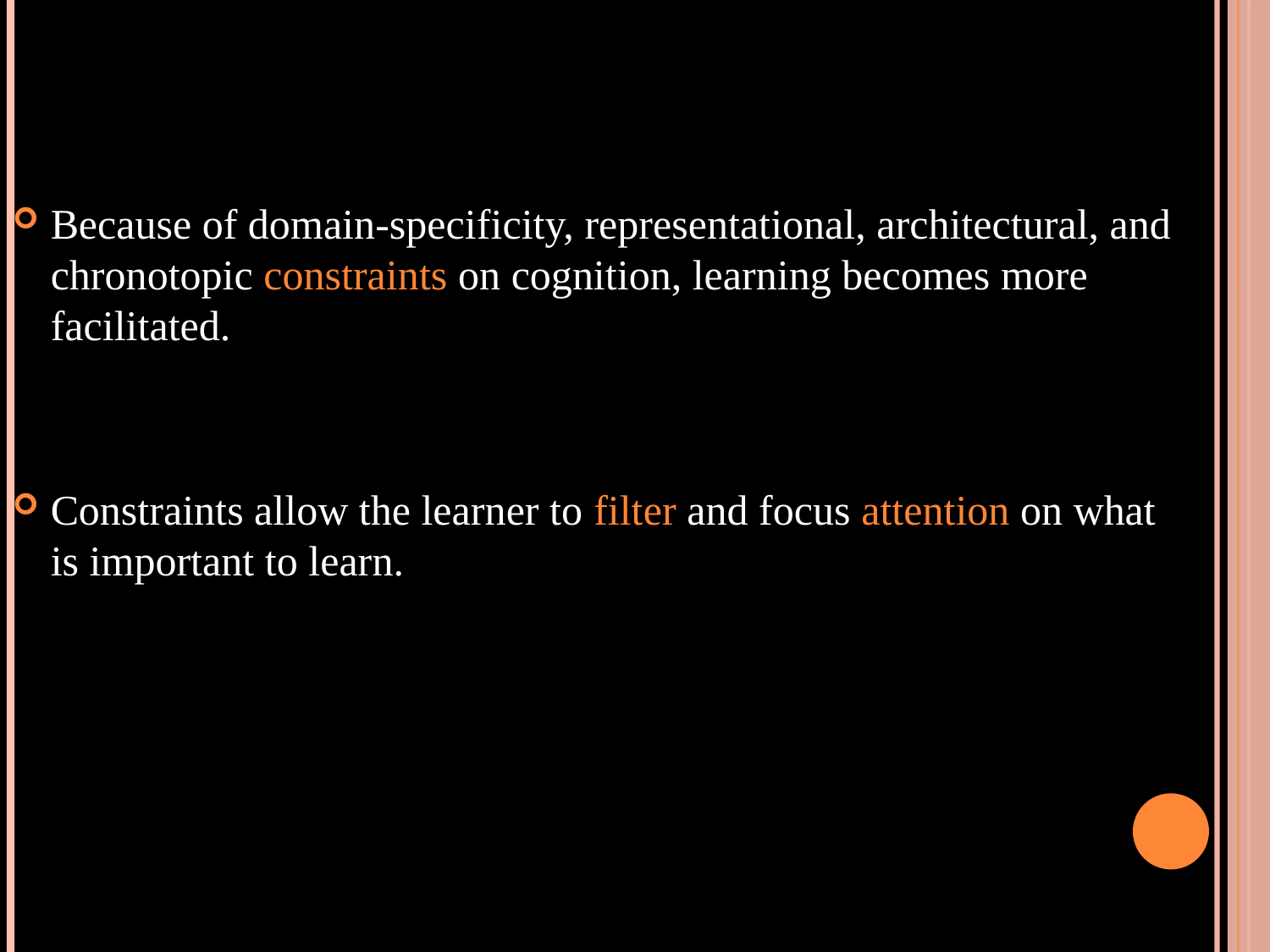

Because of domain-specificity, representational, architectural, and chronotopic constraints on cognition, learning becomes more facilitated.

Constraints allow the learner to filter and focus attention on what is important to learn.